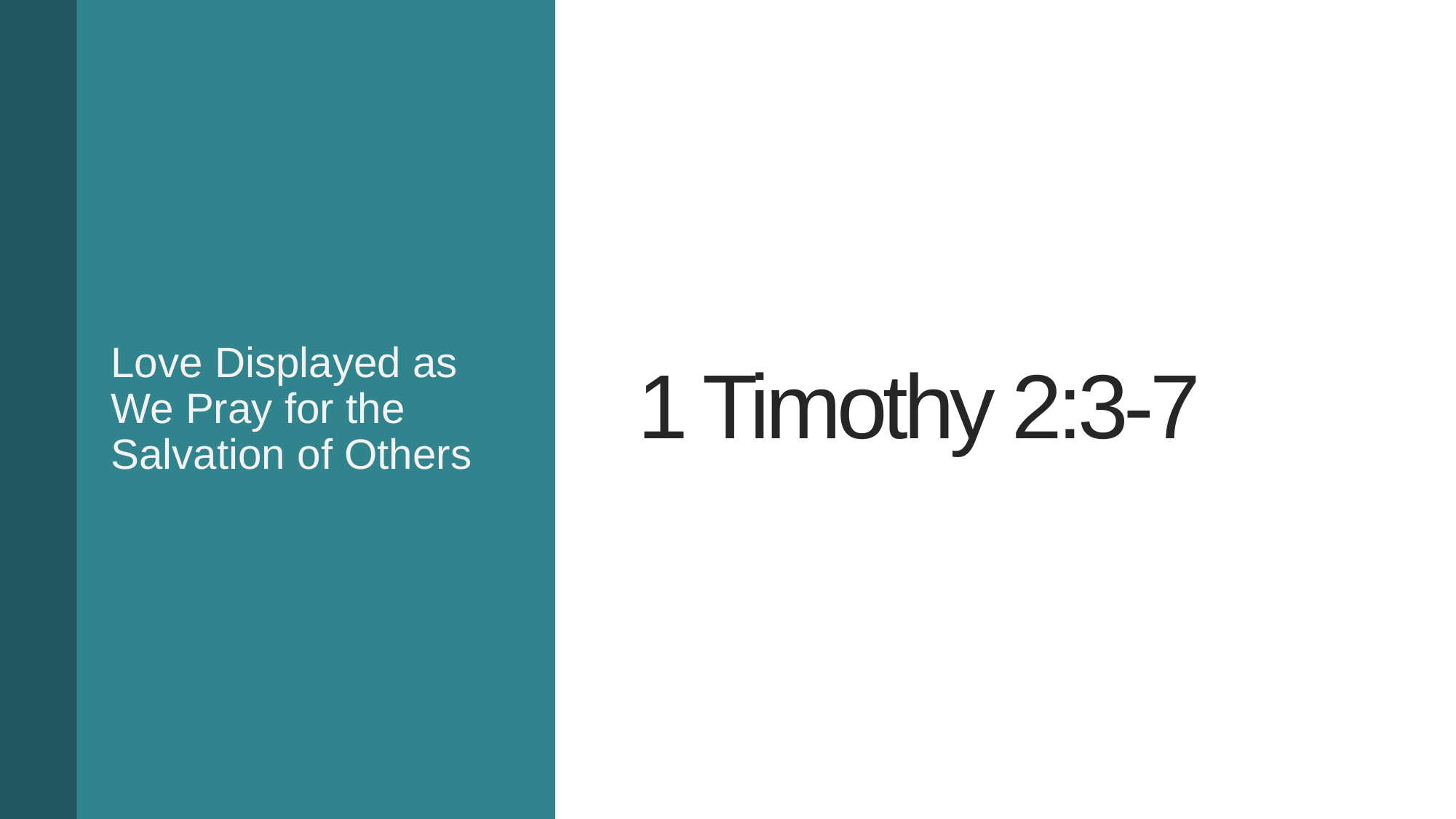

Love Displayed as We Pray for the Salvation of Others
# 1 Timothy 2:3-7